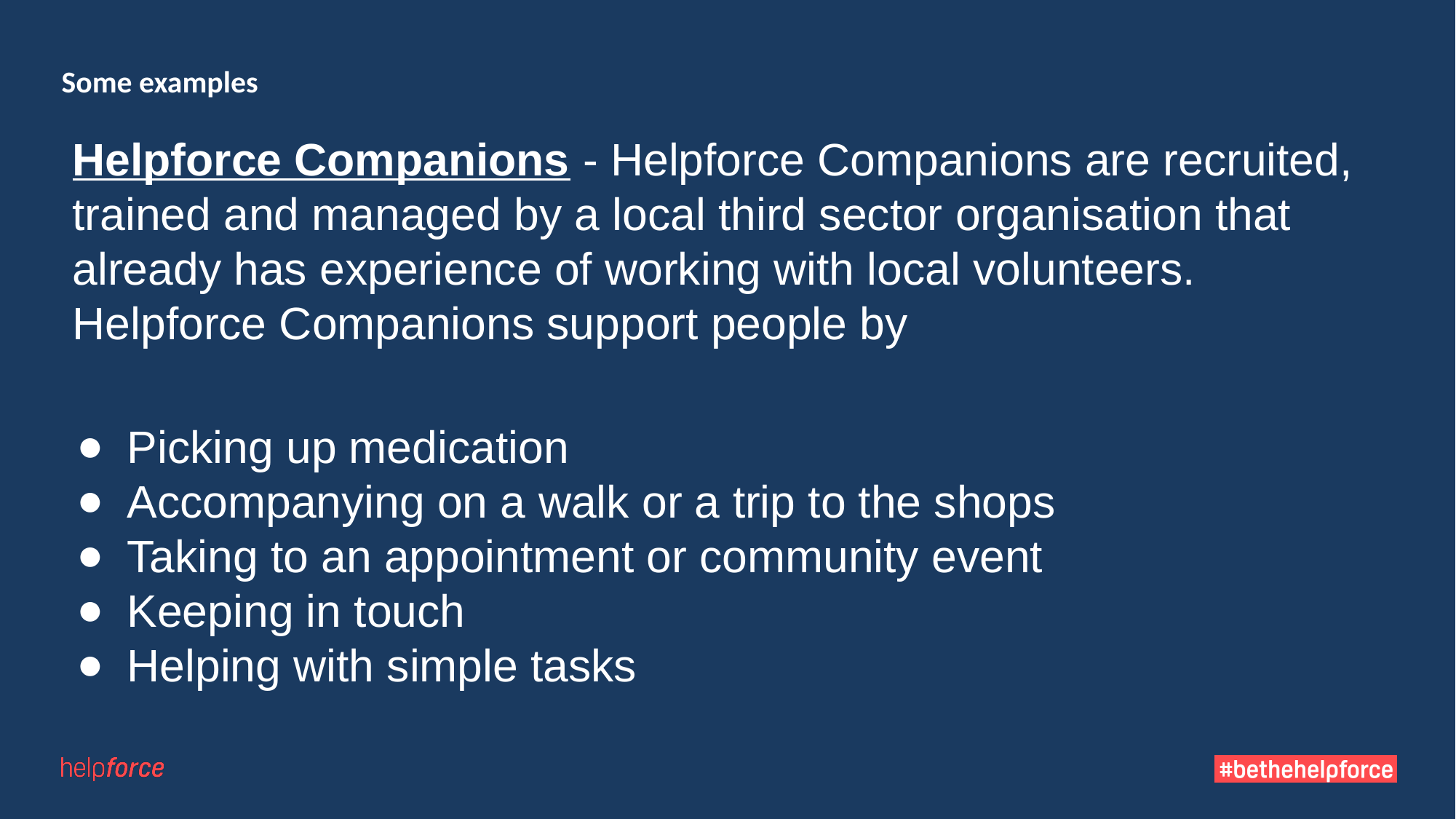

# Some examples
Helpforce Companions - Helpforce Companions are recruited, trained and managed by a local third sector organisation that already has experience of working with local volunteers. Helpforce Companions support people by
Picking up medication
Accompanying on a walk or a trip to the shops
Taking to an appointment or community event
Keeping in touch
Helping with simple tasks